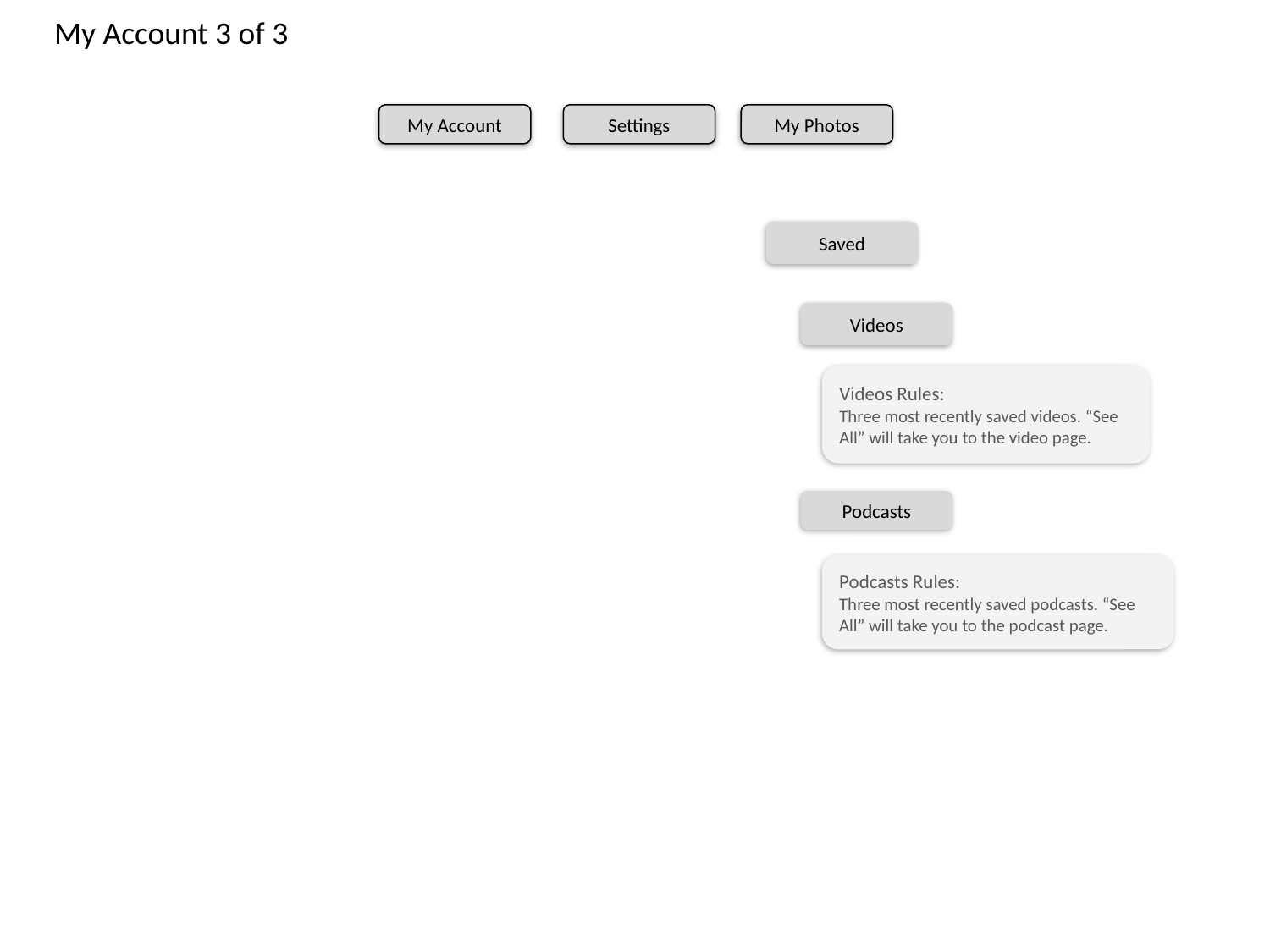

# My Account 3 of 3
My Account
Settings
My Photos
Saved
Videos
Videos Rules:
Three most recently saved videos. “See All” will take you to the video page.
Podcasts
Podcasts Rules:
Three most recently saved podcasts. “See All” will take you to the podcast page.